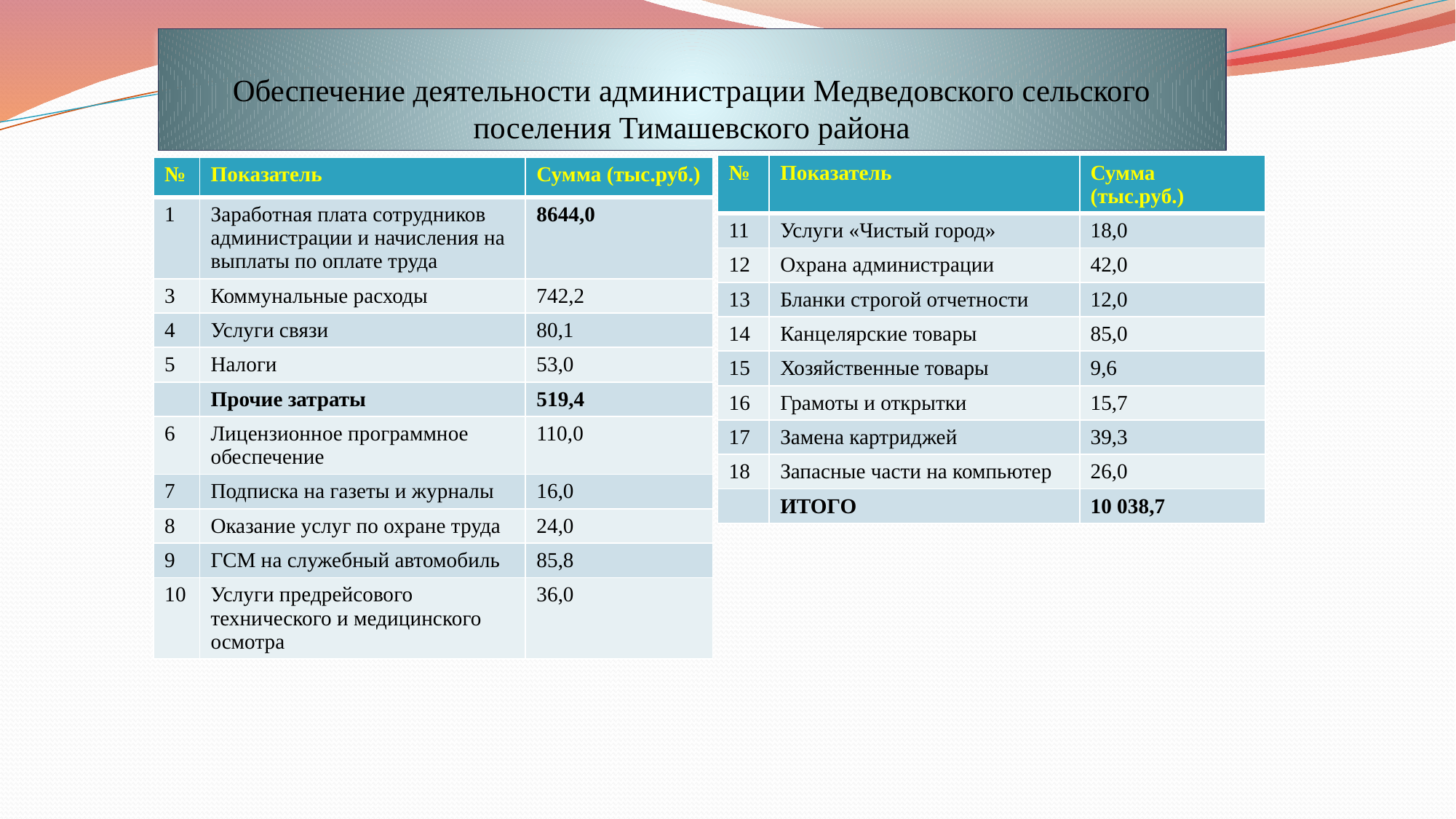

#

Обеспечение деятельности администрации Медведовского сельского поселения Тимашевского района
| № | Показатель | Сумма (тыс.руб.) |
| --- | --- | --- |
| 11 | Услуги «Чистый город» | 18,0 |
| 12 | Охрана администрации | 42,0 |
| 13 | Бланки строгой отчетности | 12,0 |
| 14 | Канцелярские товары | 85,0 |
| 15 | Хозяйственные товары | 9,6 |
| 16 | Грамоты и открытки | 15,7 |
| 17 | Замена картриджей | 39,3 |
| 18 | Запасные части на компьютер | 26,0 |
|  | ИТОГО | 10 038,7 |
| № | Показатель | Сумма (тыс.руб.) |
| --- | --- | --- |
| 1 | Заработная плата сотрудников администрации и начисления на выплаты по оплате труда | 8644,0 |
| 3 | Коммунальные расходы | 742,2 |
| 4 | Услуги связи | 80,1 |
| 5 | Налоги | 53,0 |
|  | Прочие затраты | 519,4 |
| 6 | Лицензионное программное обеспечение | 110,0 |
| 7 | Подписка на газеты и журналы | 16,0 |
| 8 | Оказание услуг по охране труда | 24,0 |
| 9 | ГСМ на служебный автомобиль | 85,8 |
| 10 | Услуги предрейсового технического и медицинского осмотра | 36,0 |